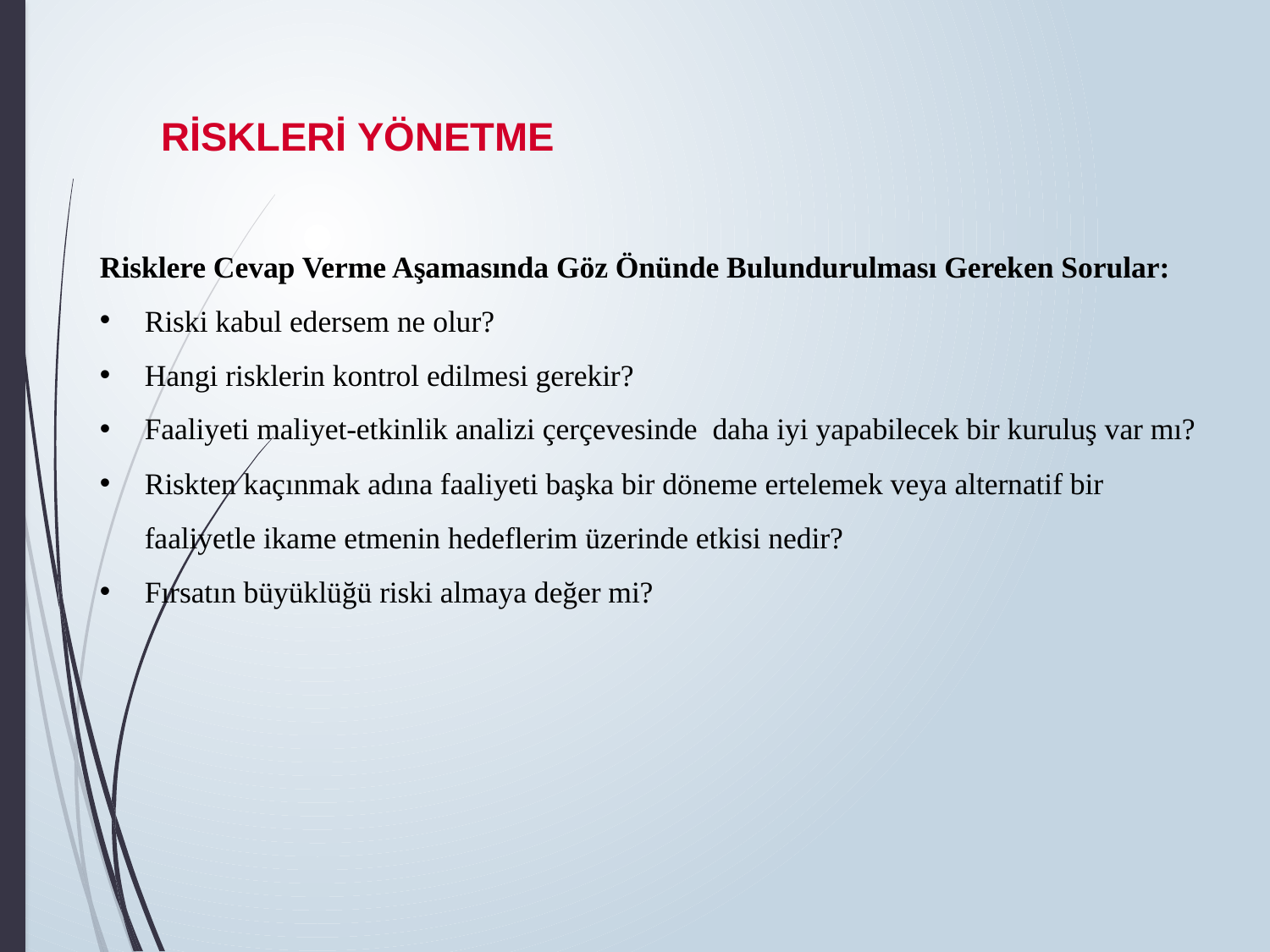

RİSKLERİ YÖNETME
Risklere Cevap Verme Aşamasında Göz Önünde Bulundurulması Gereken Sorular:
Riski kabul edersem ne olur?
Hangi risklerin kontrol edilmesi gerekir?
Faaliyeti maliyet-etkinlik analizi çerçevesinde  daha iyi yapabilecek bir kuruluş var mı?
Riskten kaçınmak adına faaliyeti başka bir döneme ertelemek veya alternatif bir faaliyetle ikame etmenin hedeflerim üzerinde etkisi nedir?
Fırsatın büyüklüğü riski almaya değer mi?